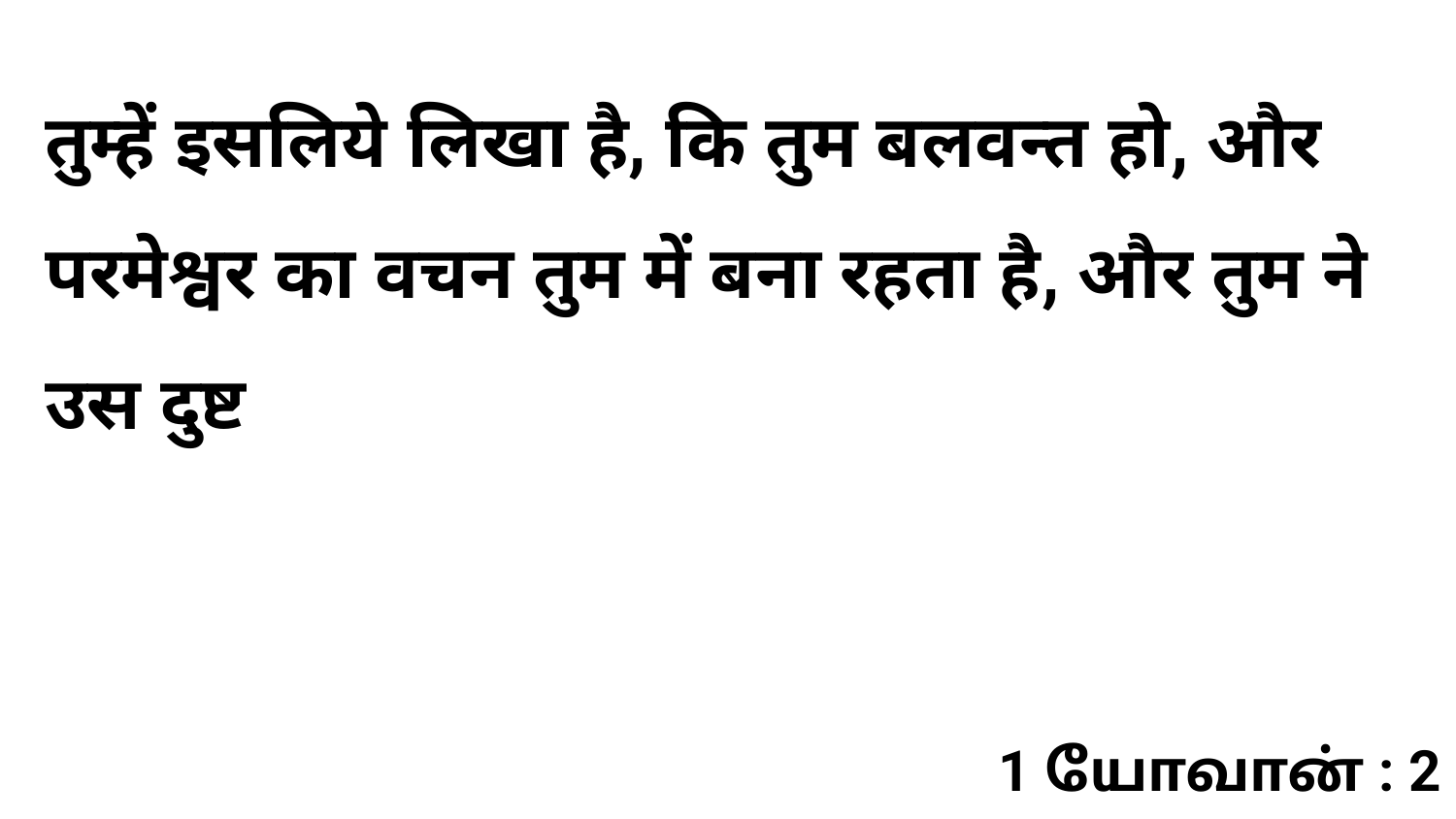

तुम्हें इसलिये लिखा है, कि तुम बलवन्त हो, और परमेश्वर का वचन तुम में बना रहता है, और तुम ने उस दुष्ट
1 யோவான் : 2